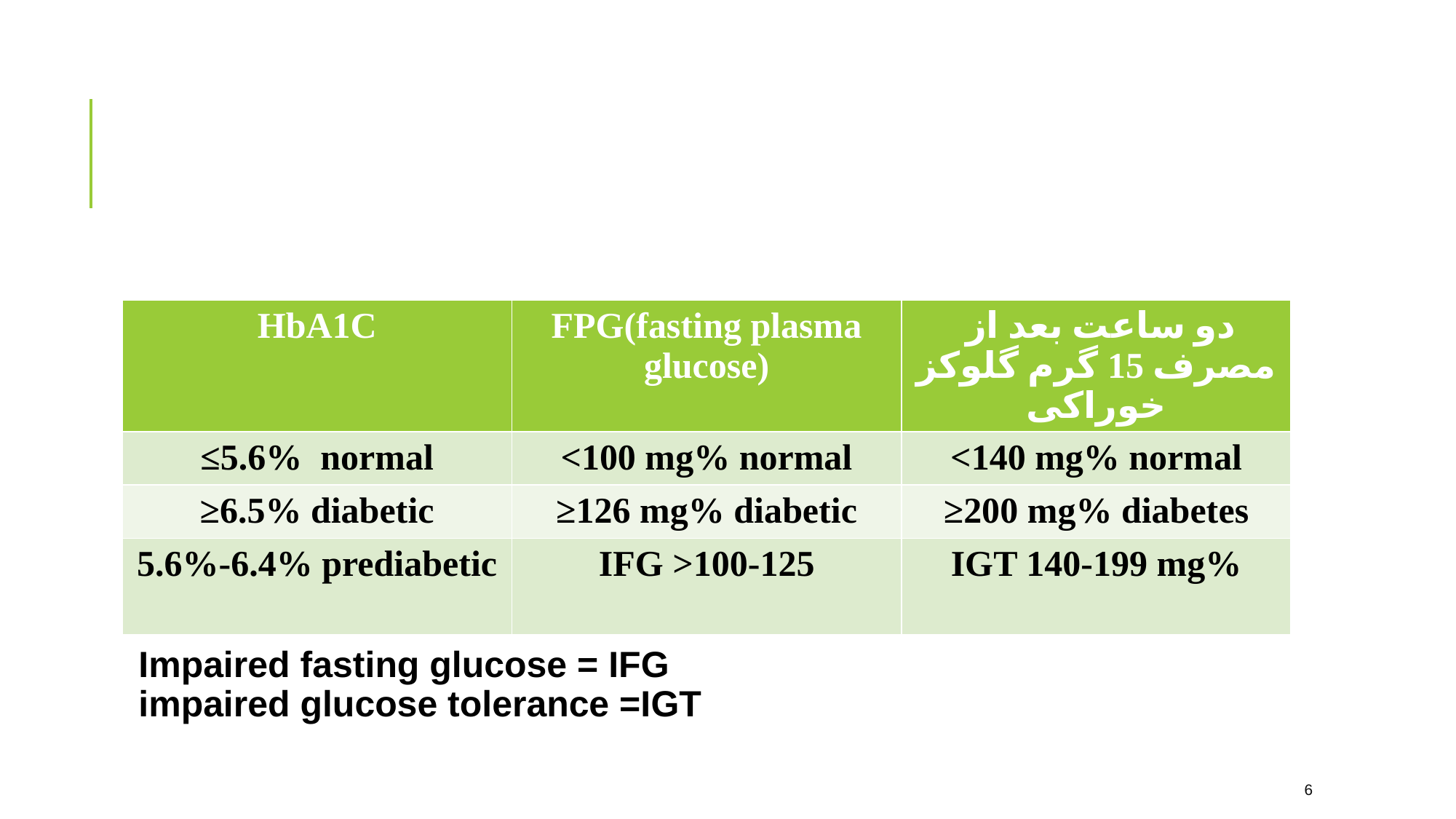

#

Impaired fasting glucose = IFG
impaired glucose tolerance =IGT

| HbA1C | FPG(fasting plasma glucose) | دو ساعت بعد از مصرف 15 گرم گلوکز خوراکی |
| --- | --- | --- |
| ≤5.6% normal | <100 mg% normal | <140 mg% normal |
| ≥6.5% diabetic | ≥126 mg% diabetic | ≥200 mg% diabetes |
| 5.6%-6.4% prediabetic | IFG >100-125 | IGT 140-199 mg% |

6